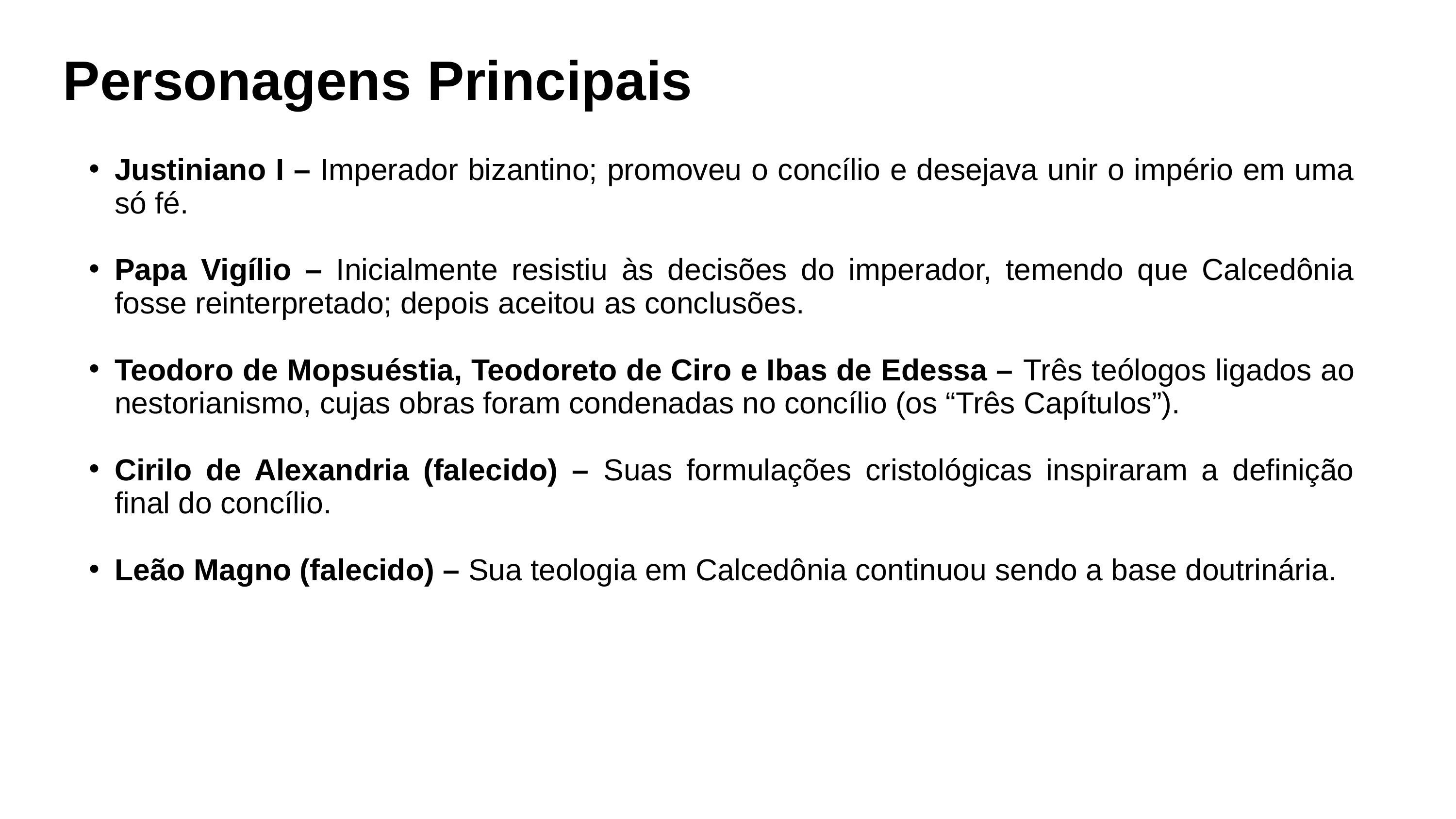

Personagens Principais

Justiniano I – Imperador bizantino; promoveu o concílio e desejava unir o império em uma só fé.

Papa Vigílio – Inicialmente resistiu às decisões do imperador, temendo que Calcedônia fosse reinterpretado; depois aceitou as conclusões.

Teodoro de Mopsuéstia, Teodoreto de Ciro e Ibas de Edessa – Três teólogos ligados ao nestorianismo, cujas obras foram condenadas no concílio (os “Três Capítulos”).

Cirilo de Alexandria (falecido) – Suas formulações cristológicas inspiraram a definição final do concílio.

Leão Magno (falecido) – Sua teologia em Calcedônia continuou sendo a base doutrinária.